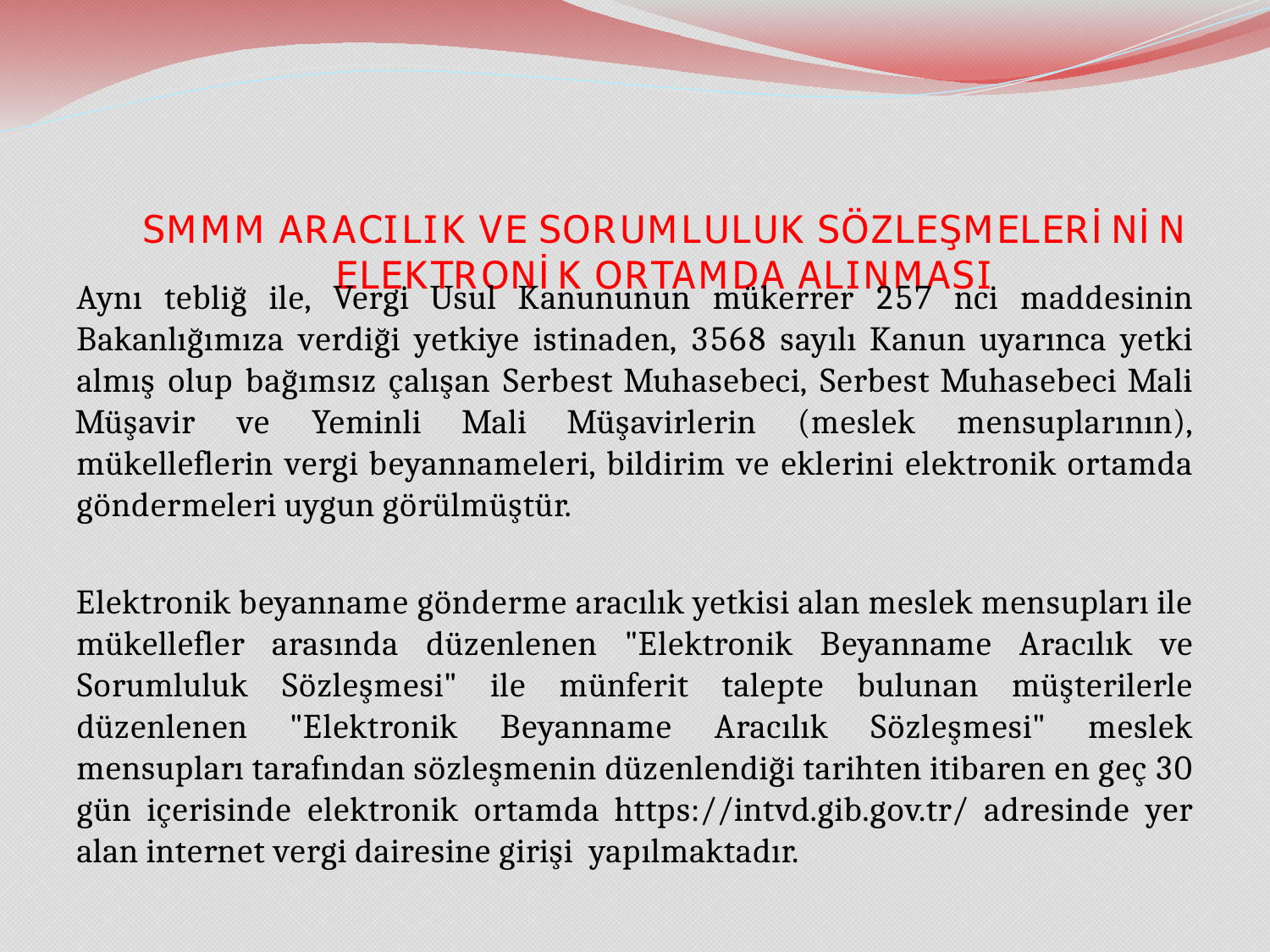

# SMMM ARACILIK VE SORUMLULUK SÖZLEŞMELERİNİN ELEKTRONİK ORTAMDA ALINMASI
Aynı tebliğ ile, Vergi Usul Kanununun mükerrer 257 nci maddesinin Bakanlığımıza verdiği yetkiye istinaden, 3568 sayılı Kanun uyarınca yetki almış olup bağımsız çalışan Serbest Muhasebeci, Serbest Muhasebeci Mali Müşavir ve Yeminli Mali Müşavirlerin (meslek mensuplarının), mükelleflerin vergi beyannameleri, bildirim ve eklerini elektronik ortamda göndermeleri uygun görülmüştür.

Elektronik beyanname gönderme aracılık yetkisi alan meslek mensupları ile mükellefler arasında düzenlenen "Elektronik Beyanname Aracılık ve Sorumluluk Sözleşmesi" ile münferit talepte bulunan müşterilerle düzenlenen "Elektronik Beyanname Aracılık Sözleşmesi" meslek mensupları tarafından sözleşmenin düzenlendiği tarihten itibaren en geç 30 gün içerisinde elektronik ortamda https://intvd.gib.gov.tr/ adresinde yer alan internet vergi dairesine girişi  yapılmaktadır.